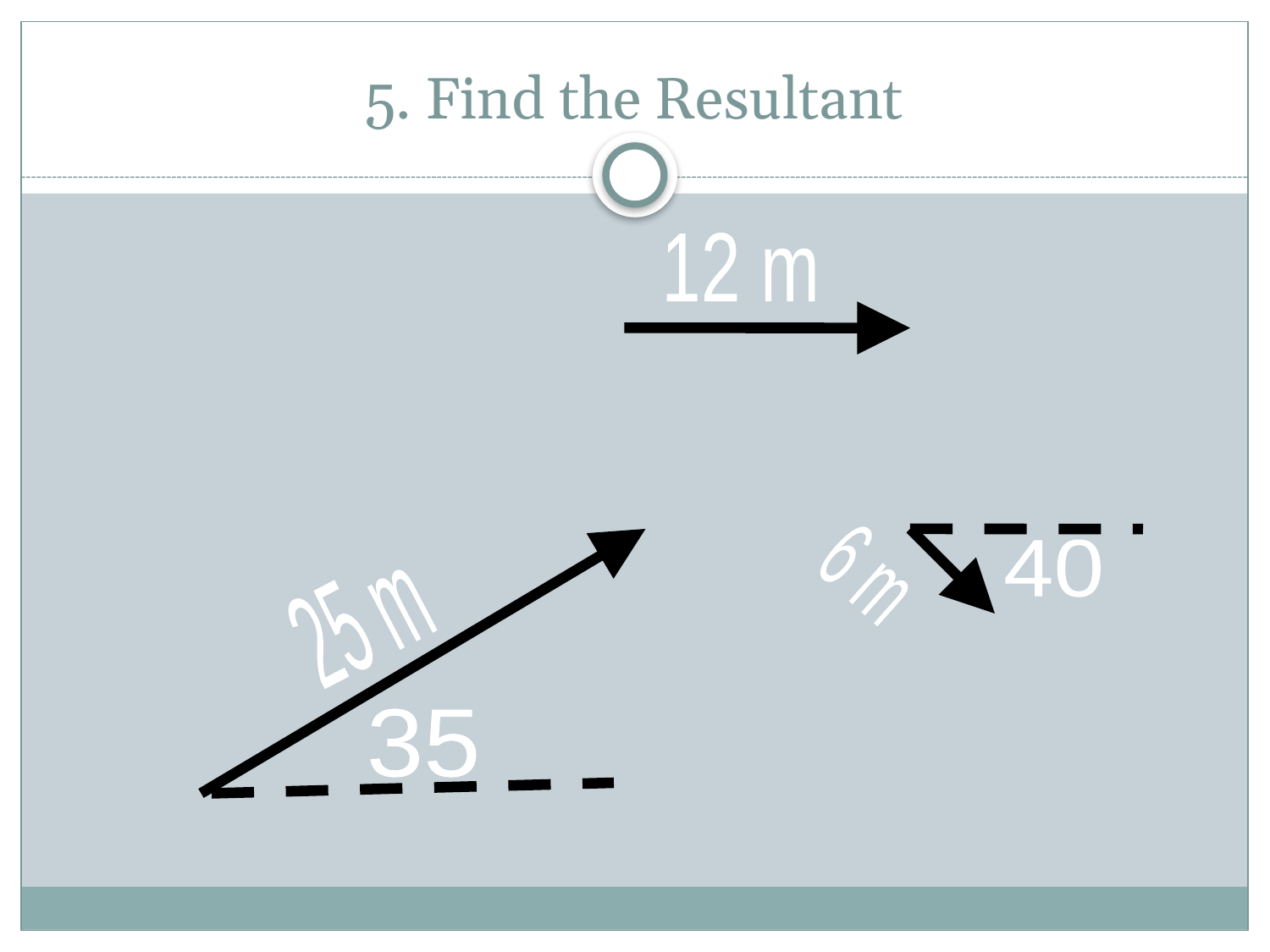

# 5. Find the Resultant
12 m

6 m
40
25 m
35